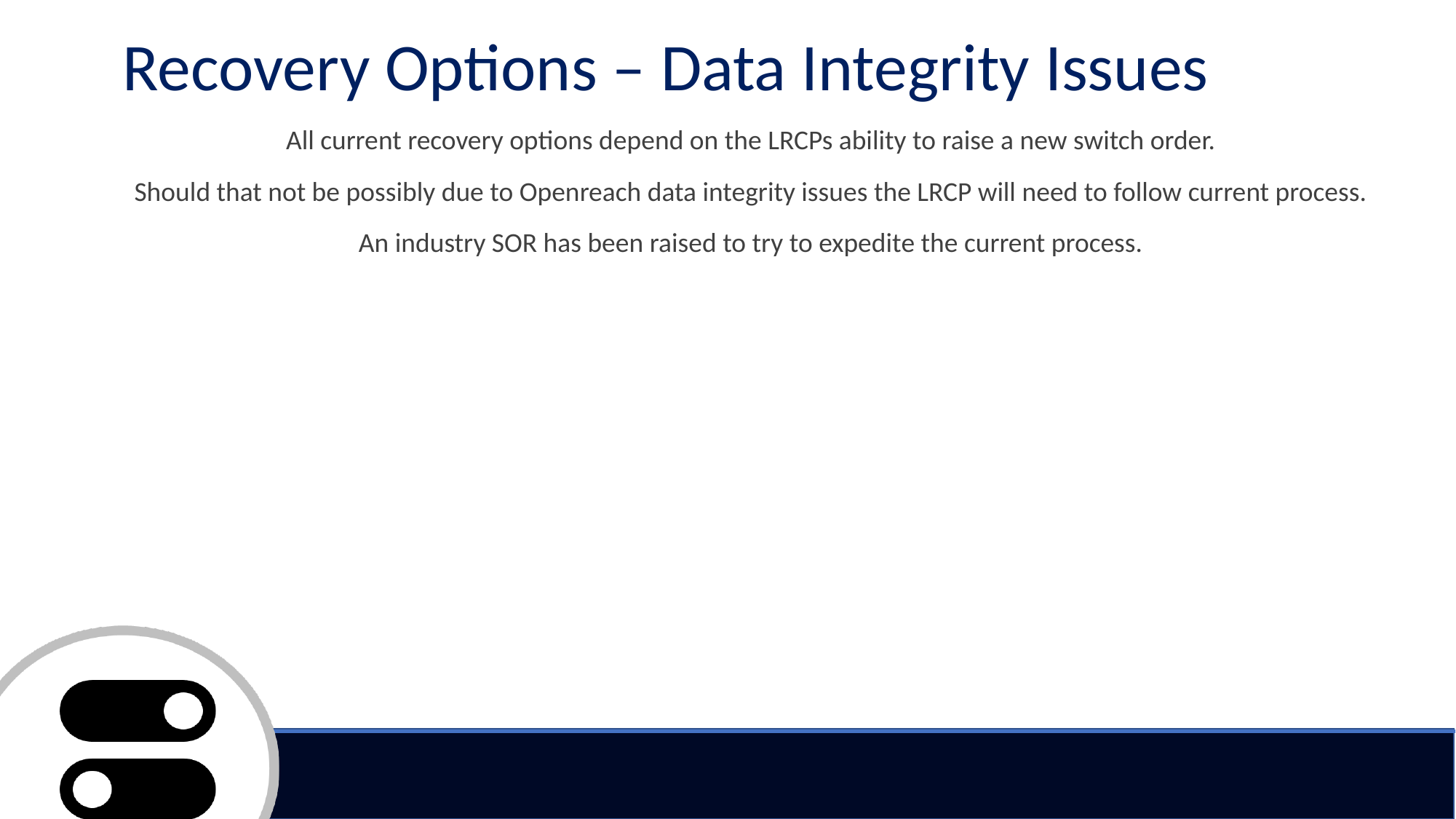

# Recovery Options – Data Integrity Issues
All current recovery options depend on the LRCPs ability to raise a new switch order.
Should that not be possibly due to Openreach data integrity issues the LRCP will need to follow current process.
An industry SOR has been raised to try to expedite the current process.